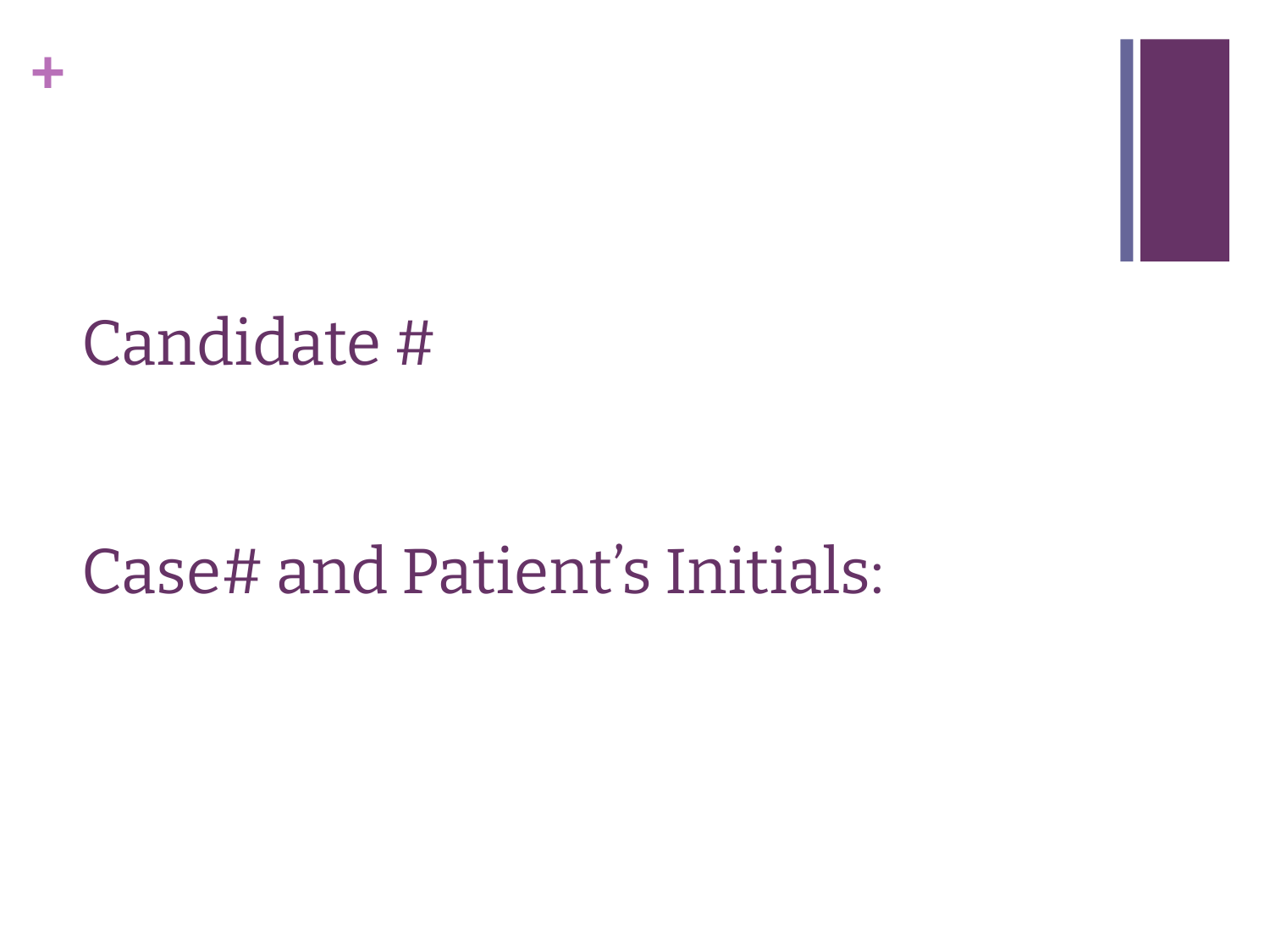

# Candidate # Case# and Patient’s Initials: